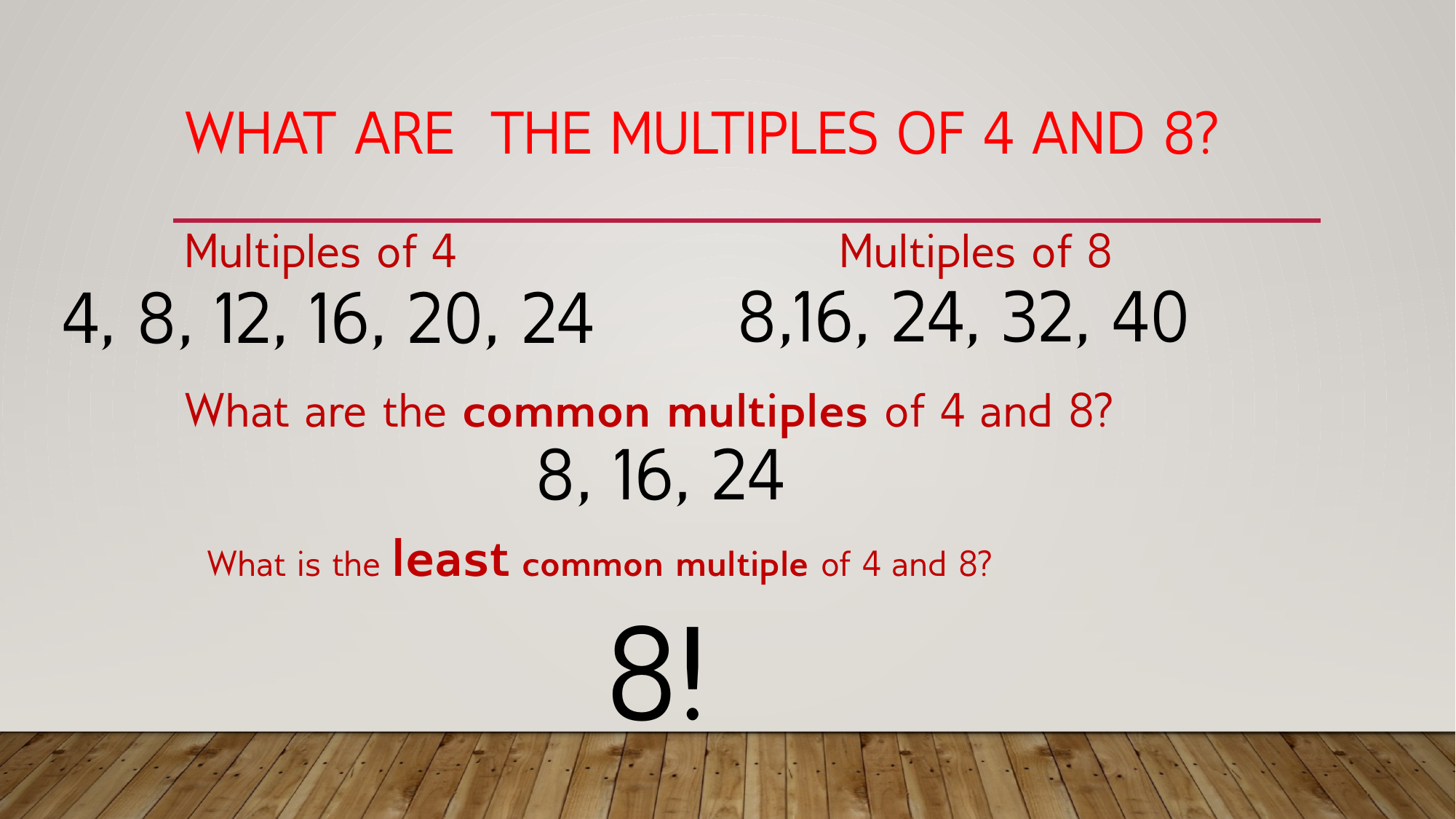

# What are  the multiples of 4 and 8?
Multiples of 4				Multiples of 8

8,16, 24, 32, 40
4, 8, 12, 16, 20, 24
What are the common multiples of 4 and 8?
8, 16, 24
What is the least common multiple of 4 and 8?
8!